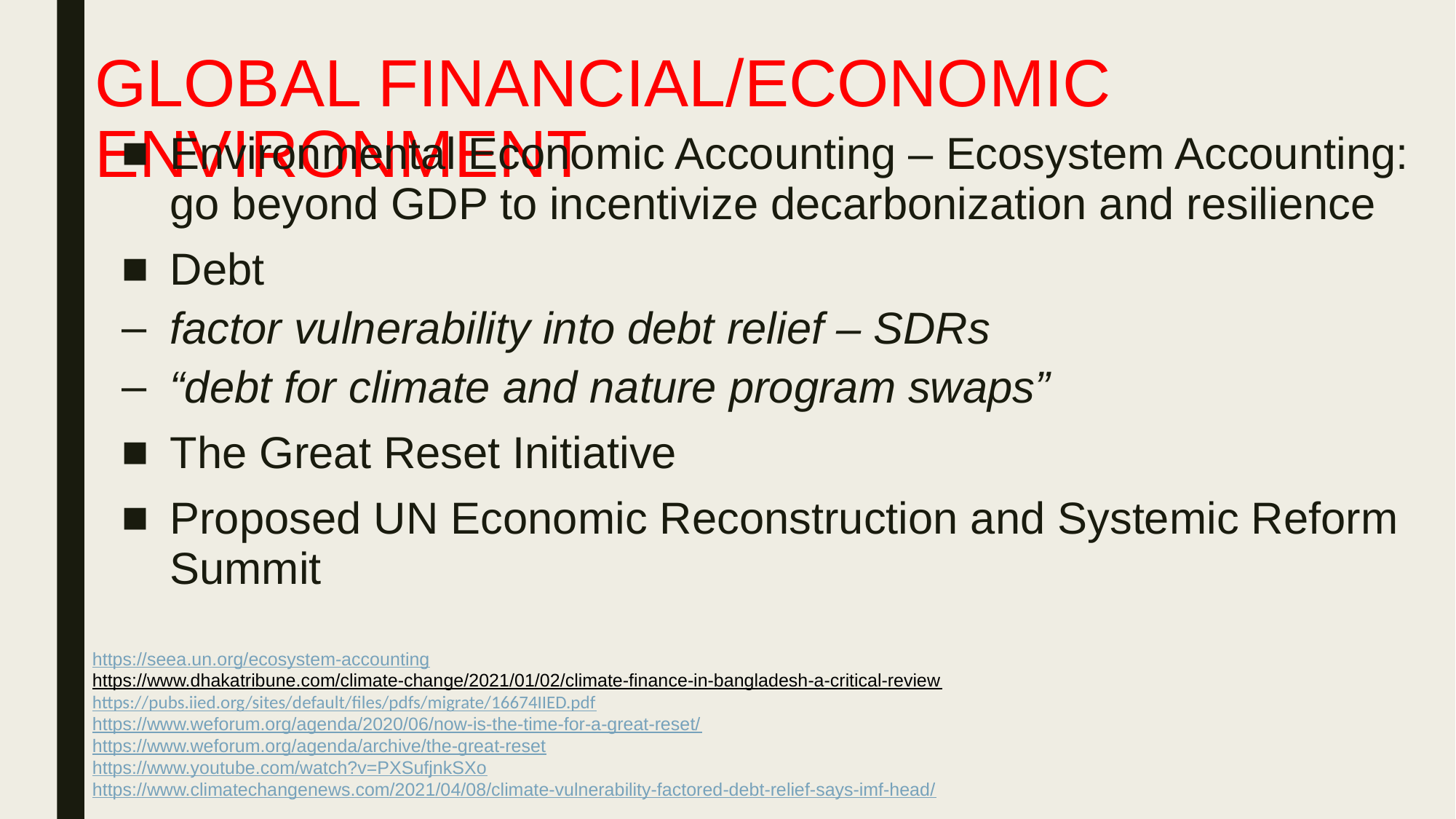

# GLOBAL FINANCIAL/ECONOMIC ENVIRONMENT
Environmental Economic Accounting – Ecosystem Accounting: go beyond GDP to incentivize decarbonization and resilience
Debt
factor vulnerability into debt relief – SDRs
“debt for climate and nature program swaps”
The Great Reset Initiative
Proposed UN Economic Reconstruction and Systemic Reform Summit

https://seea.un.org/ecosystem-accounting
https://www.dhakatribune.com/climate-change/2021/01/02/climate-finance-in-bangladesh-a-critical-review
https://pubs.iied.org/sites/default/files/pdfs/migrate/16674IIED.pdf
https://www.weforum.org/agenda/2020/06/now-is-the-time-for-a-great-reset/
https://www.weforum.org/agenda/archive/the-great-reset
https://www.youtube.com/watch?v=PXSufjnkSXo
https://www.climatechangenews.com/2021/04/08/climate-vulnerability-factored-debt-relief-says-imf-head/